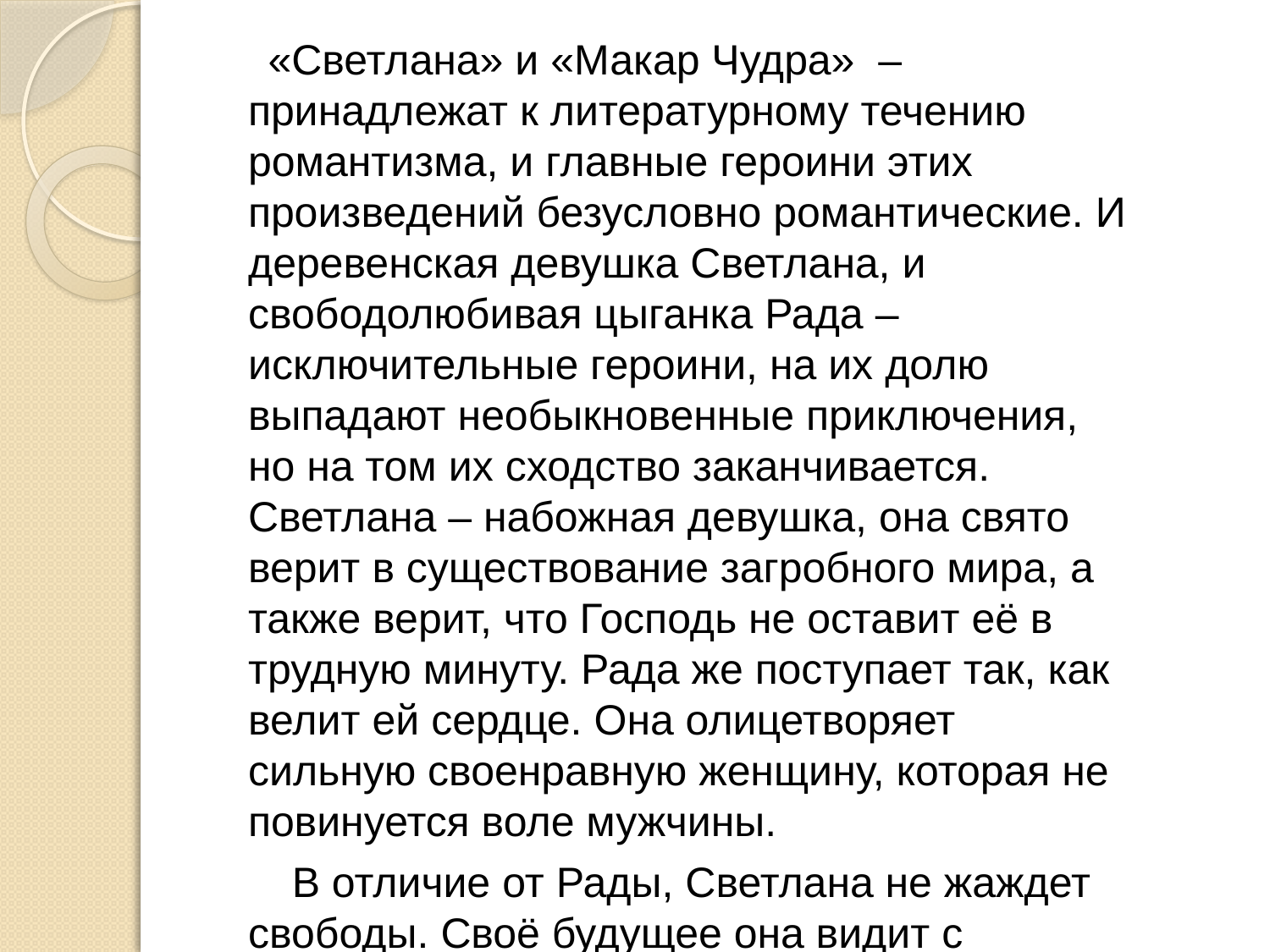

«Светлана» и «Макар Чудра»  – принадлежат к литературному течению романтизма, и главные героини этих произведений безусловно романтические. И деревенская девушка Светлана, и свободолюбивая цыганка Рада – исключительные героини, на их долю выпадают необыкновенные приключения, но на том их сходство заканчивается. Светлана – набожная девушка, она свято верит в существование загробного мира, а также верит, что Господь не оставит её в трудную минуту. Рада же поступает так, как велит ей сердце. Она олицетворяет сильную своенравную женщину, которая не повинуется воле мужчины.
       В отличие от Рады, Светлана не жаждет свободы. Своё будущее она видит с любимым, хочет быть верной женой, хранительницей домашнего очага. Светлане нужен защитник, ведь  она не может постоять за себя так, как это делает Рада.